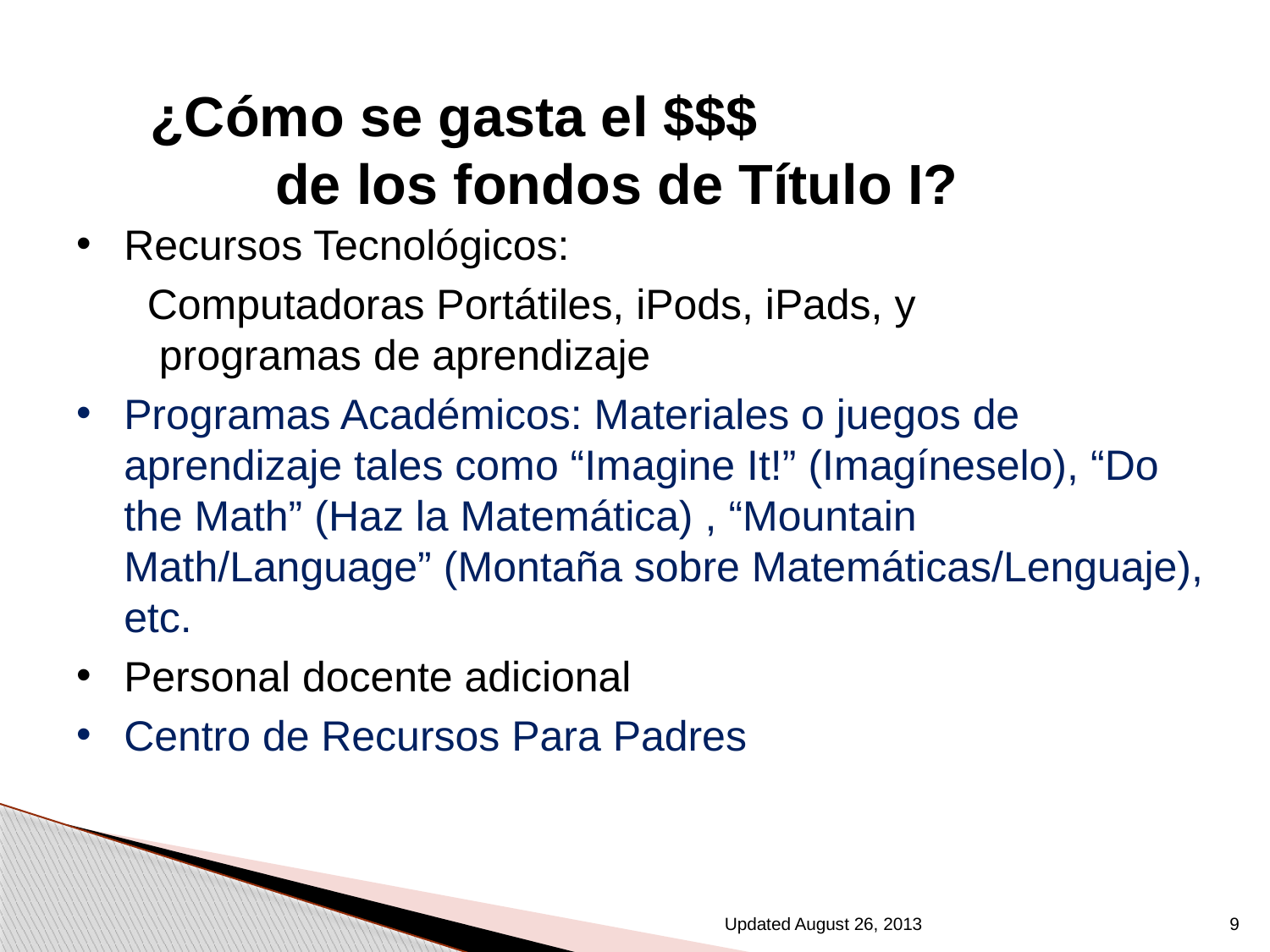

¿Cómo se gasta el $$$
        de los fondos de Título I?
Recursos Tecnológicos:
      Computadoras Portátiles, iPods, iPads, y
   programas de aprendizaje
Programas Académicos: Materiales o juegos de aprendizaje tales como “Imagine It!” (Imagíneselo), “Do the Math” (Haz la Matemática) , “Mountain Math/Language” (Montaña sobre Matemáticas/Lenguaje), etc.
Personal docente adicional
Centro de Recursos Para Padres

Updated August 26, 2013
9